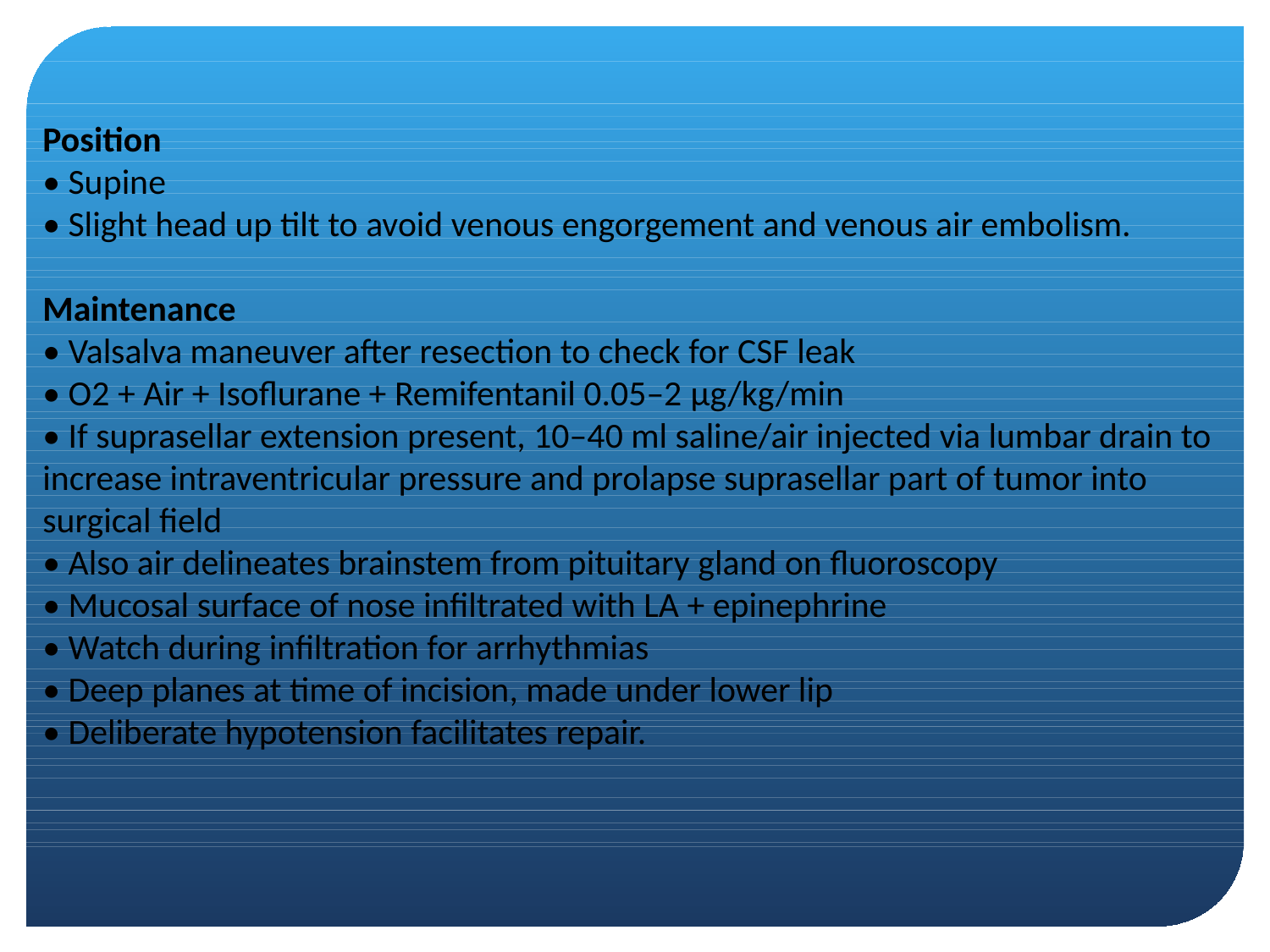

#
Position
• Supine
• Slight head up tilt to avoid venous engorgement and venous air embolism.

Maintenance
• Valsalva maneuver after resection to check for CSF leak
• O2 + Air + Isoflurane + Remifentanil 0.05–2 μg/kg/min
• If suprasellar extension present, 10–40 ml saline/air injected via lumbar drain to increase intraventricular pressure and prolapse suprasellar part of tumor into surgical field
• Also air delineates brainstem from pituitary gland on fluoroscopy
• Mucosal surface of nose infiltrated with LA + epinephrine
• Watch during infiltration for arrhythmias
• Deep planes at time of incision, made under lower lip
• Deliberate hypotension facilitates repair.